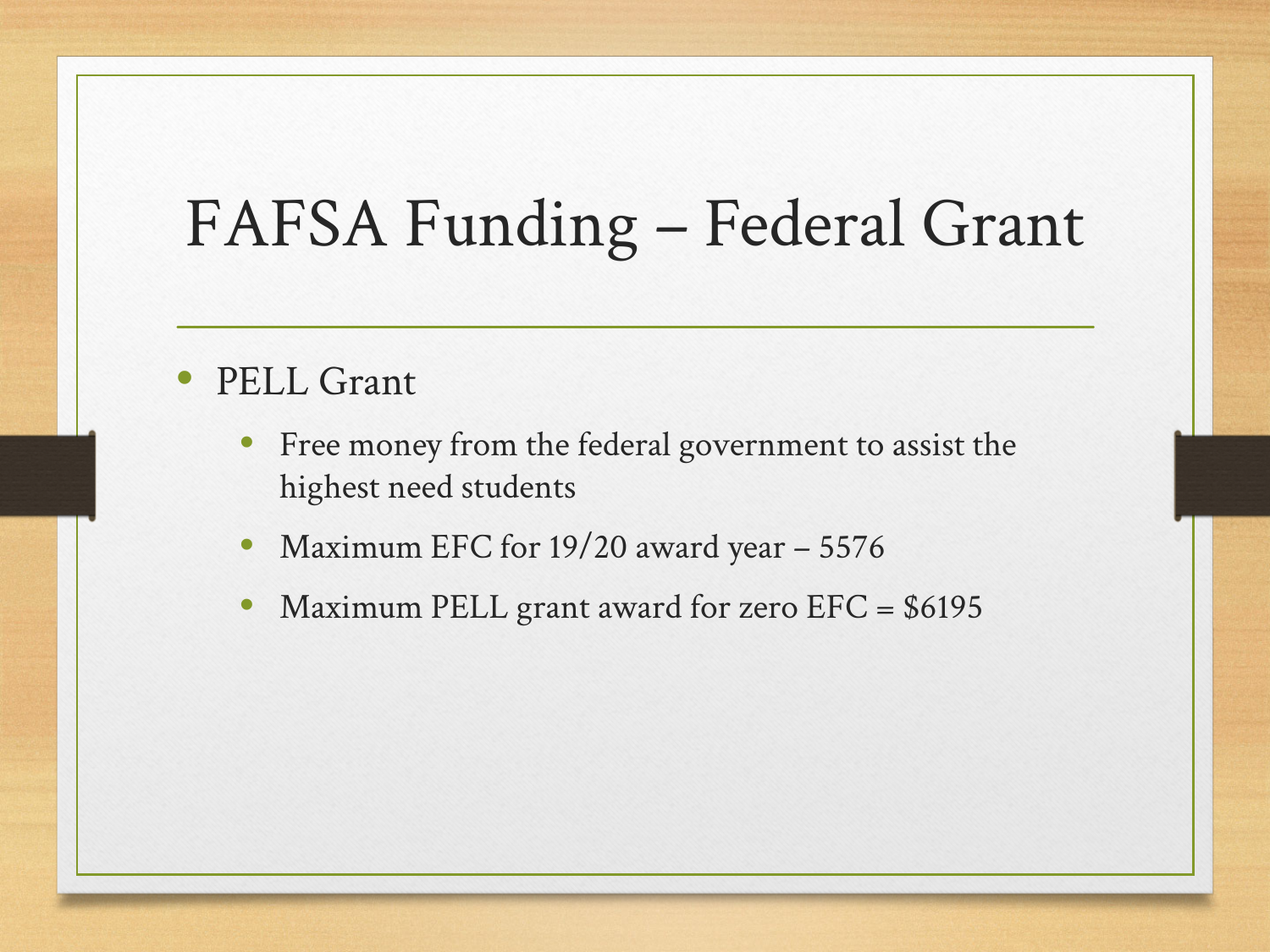

# FAFSA Funding – Federal Grant
PELL Grant
Free money from the federal government to assist the highest need students
Maximum EFC for 19/20 award year – 5576
Maximum PELL grant award for zero EFC = $6195